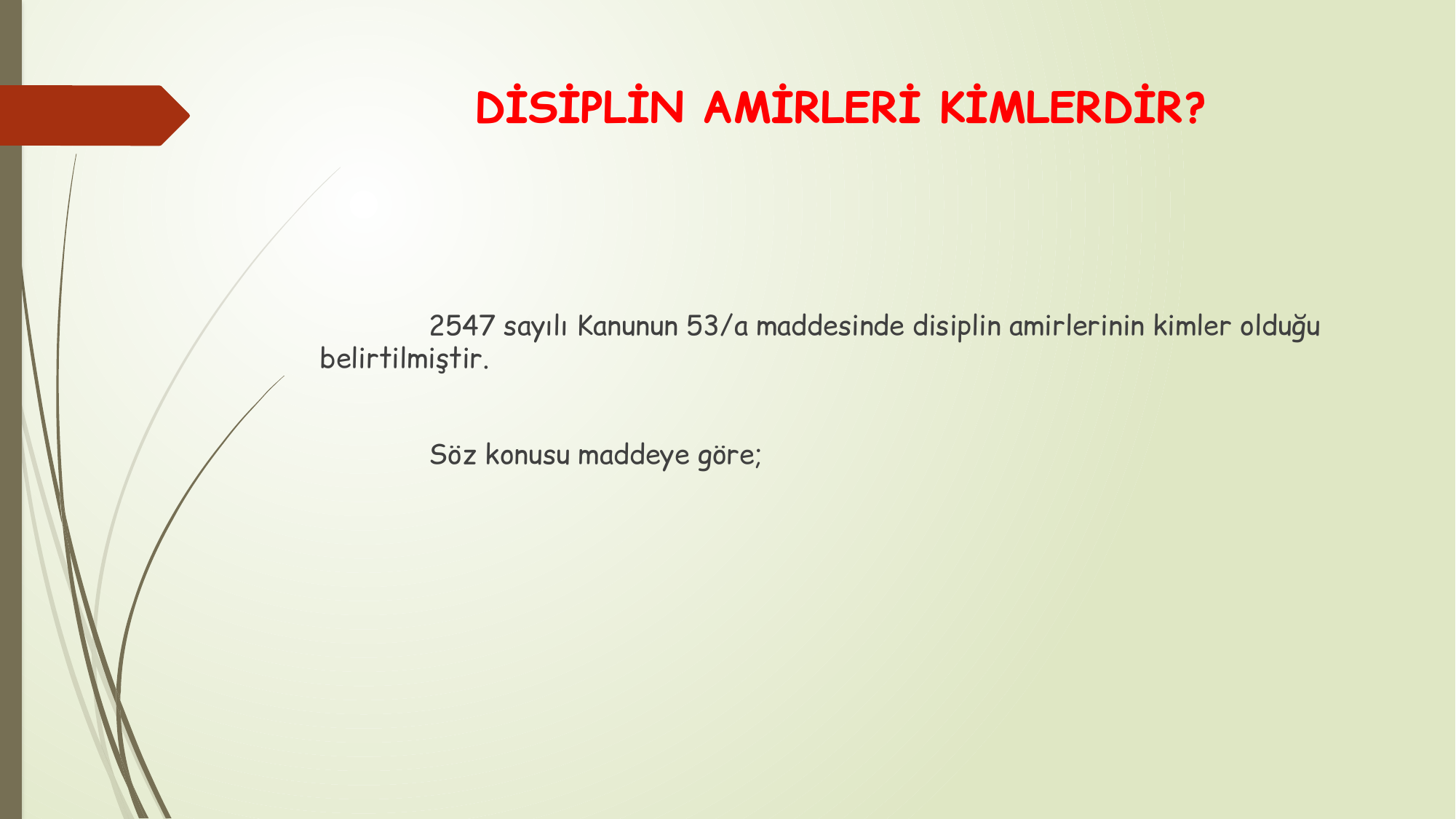

# DİSİPLİN AMİRLERİ KİMLERDİR?

	2547 sayılı Kanunun 53/a maddesinde disiplin amirlerinin kimler olduğu belirtilmiştir.

	Söz konusu maddeye göre;